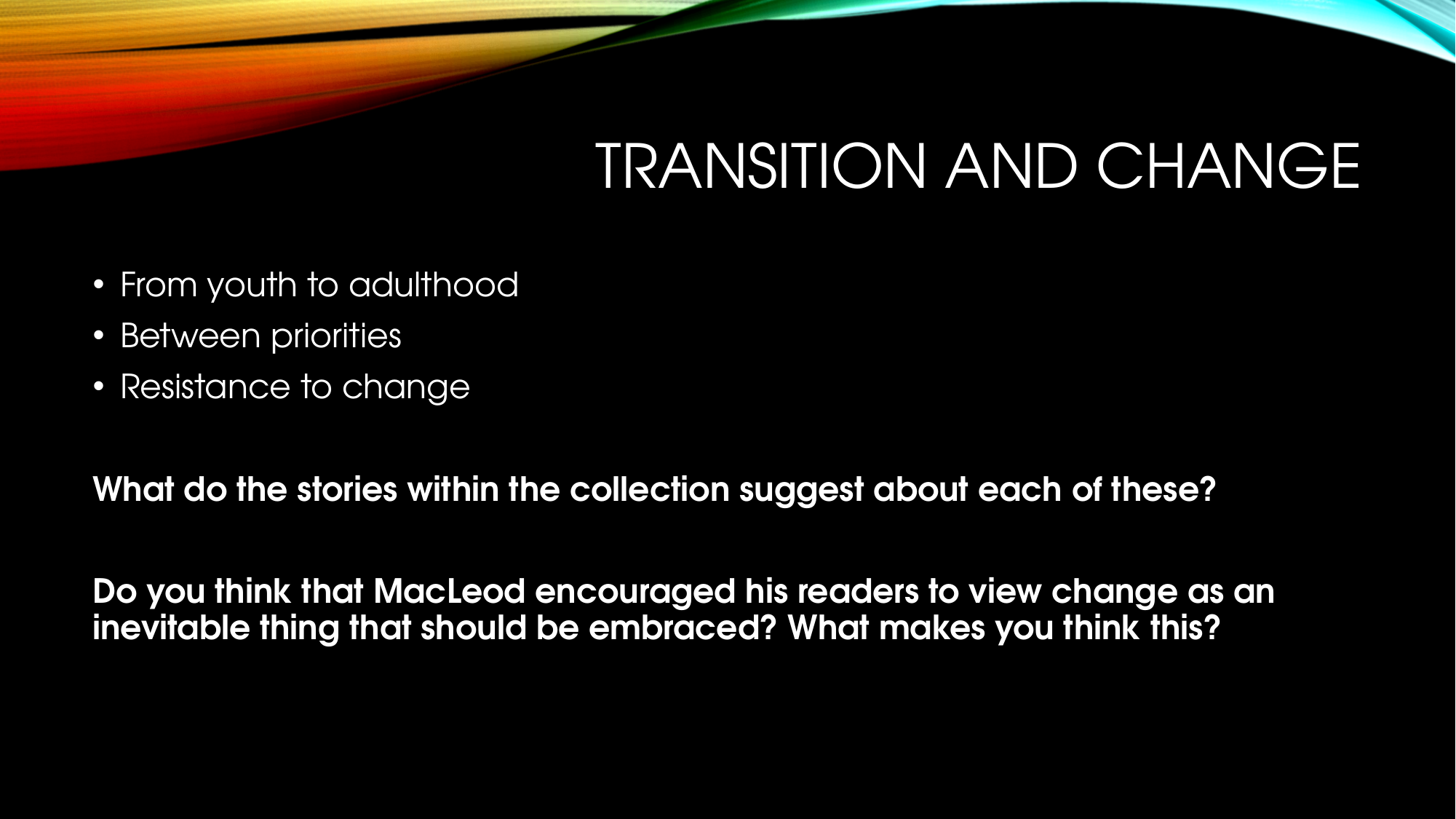

# Transition and change
From youth to adulthood
Between priorities
Resistance to change

What do the stories within the collection suggest about each of these?

Do you think that MacLeod encouraged his readers to view change as an inevitable thing that should be embraced? What makes you think this?